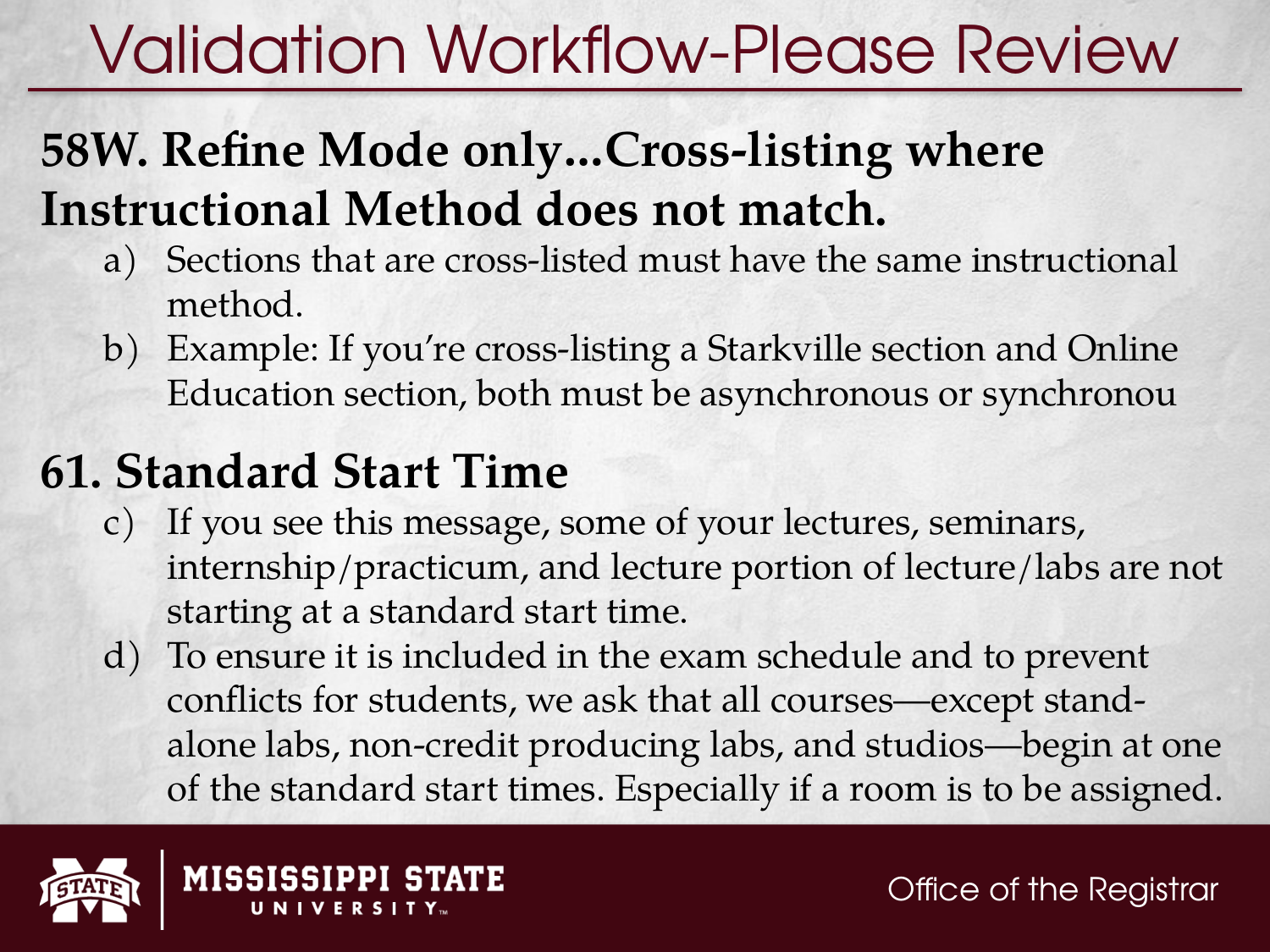

Validation Workflow-Please Review
58W. Refine Mode only…Cross-listing where Instructional Method does not match.
Sections that are cross-listed must have the same instructional method.
Example: If you’re cross-listing a Starkville section and Online Education section, both must be asynchronous or synchronou

61. Standard Start Time
If you see this message, some of your lectures, seminars, internship/practicum, and lecture portion of lecture/labs are not starting at a standard start time.
To ensure it is included in the exam schedule and to prevent conflicts for students, we ask that all courses—except stand-alone labs, non-credit producing labs, and studios—begin at one of the standard start times. Especially if a room is to be assigned.